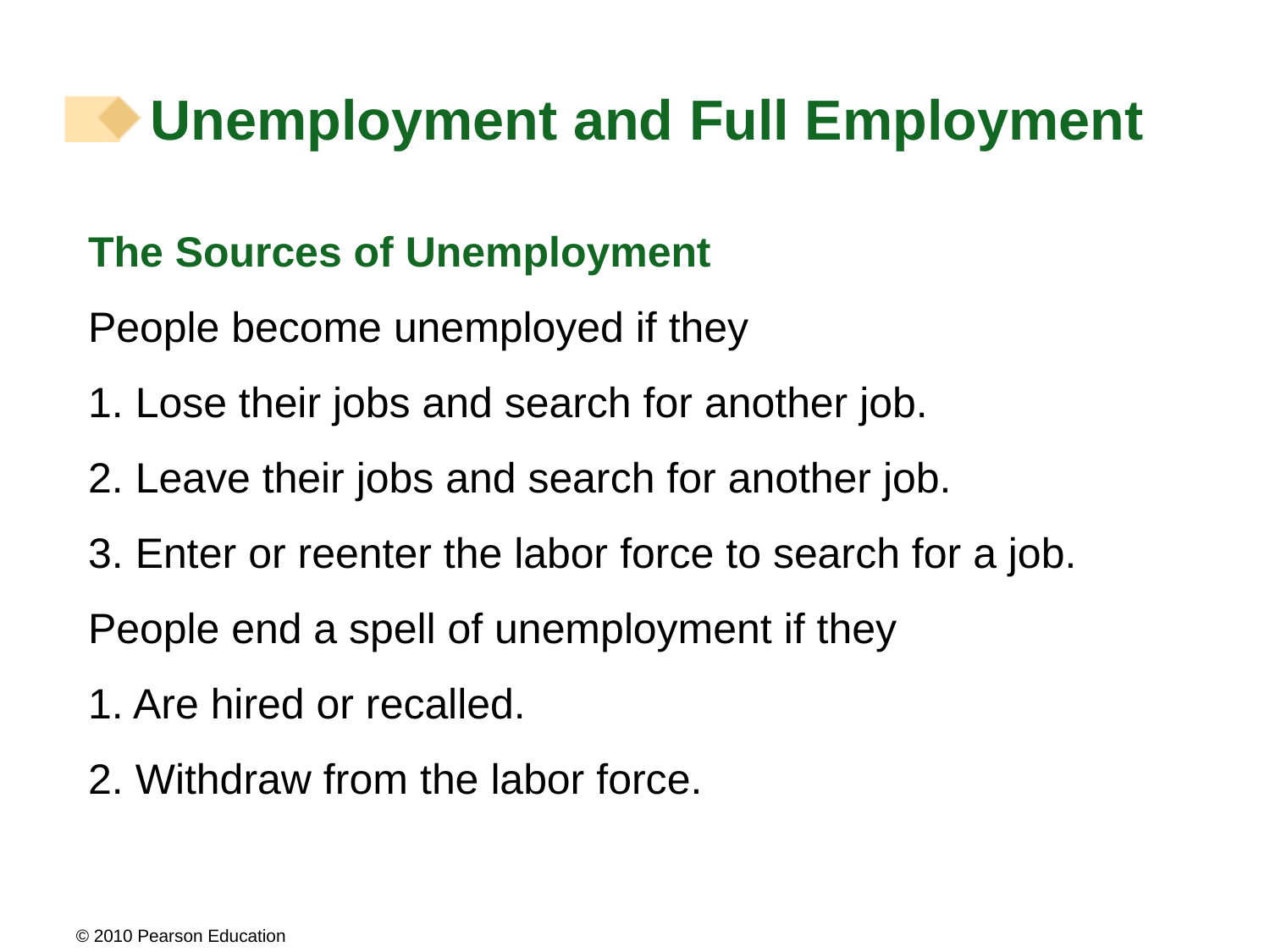

# Unemployment and Full Employment
The Sources of Unemployment
People become unemployed if they
1. Lose their jobs and search for another job.
2. Leave their jobs and search for another job.
3. Enter or reenter the labor force to search for a job.
People end a spell of unemployment if they
1. Are hired or recalled.
2. Withdraw from the labor force.